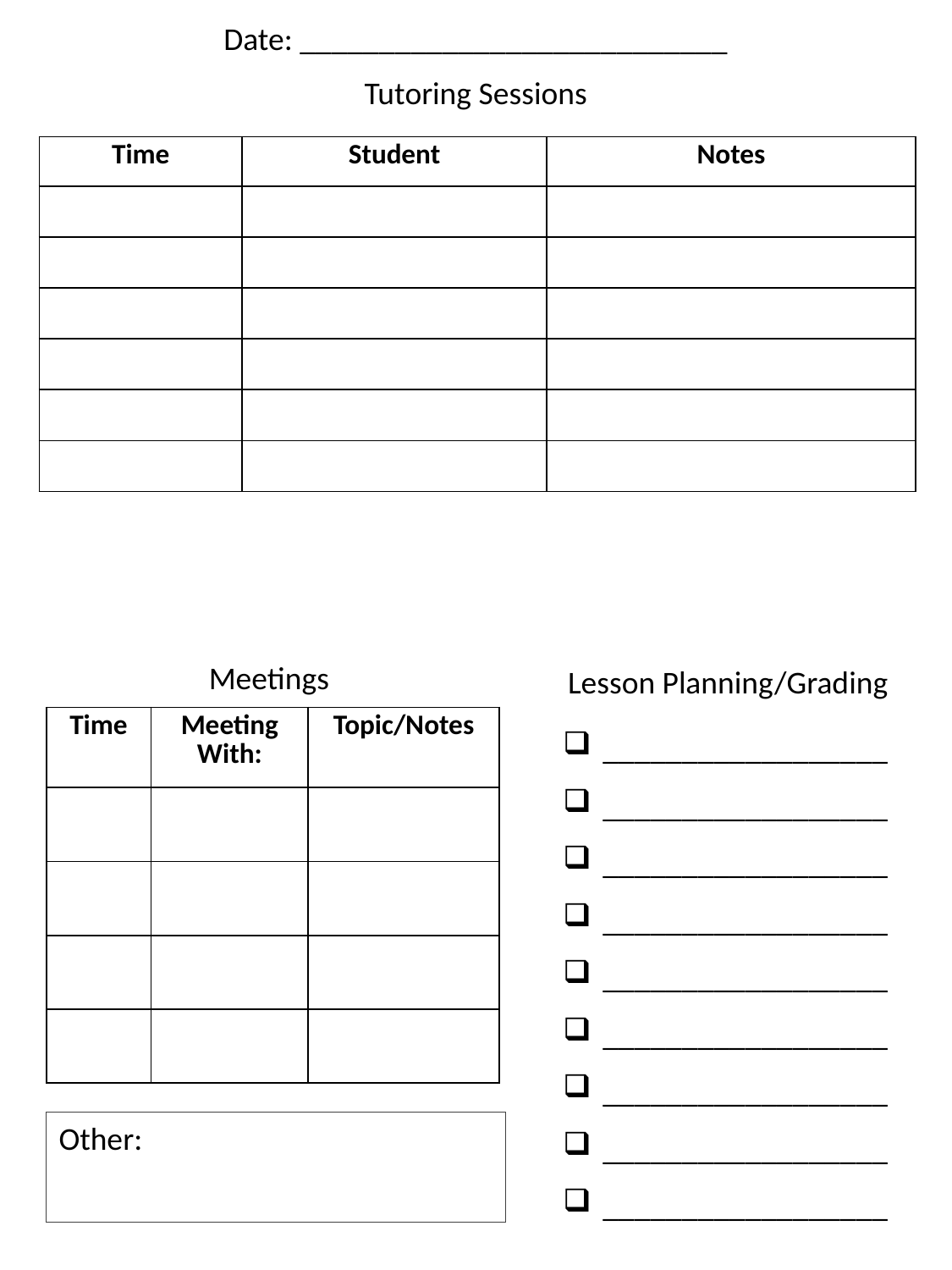

Date: ___________________________
Tutoring Sessions
| Time | Student | Notes |
| --- | --- | --- |
|  |  |  |
|  |  |  |
|  |  |  |
|  |  |  |
|  |  |  |
|  |  |  |
Meetings
Lesson Planning/Grading
__________________
__________________
__________________
__________________
__________________
__________________
__________________
__________________
__________________
| Time | Meeting With: | Topic/Notes |
| --- | --- | --- |
|  |  |  |
|  |  |  |
|  |  |  |
|  |  |  |
Other: